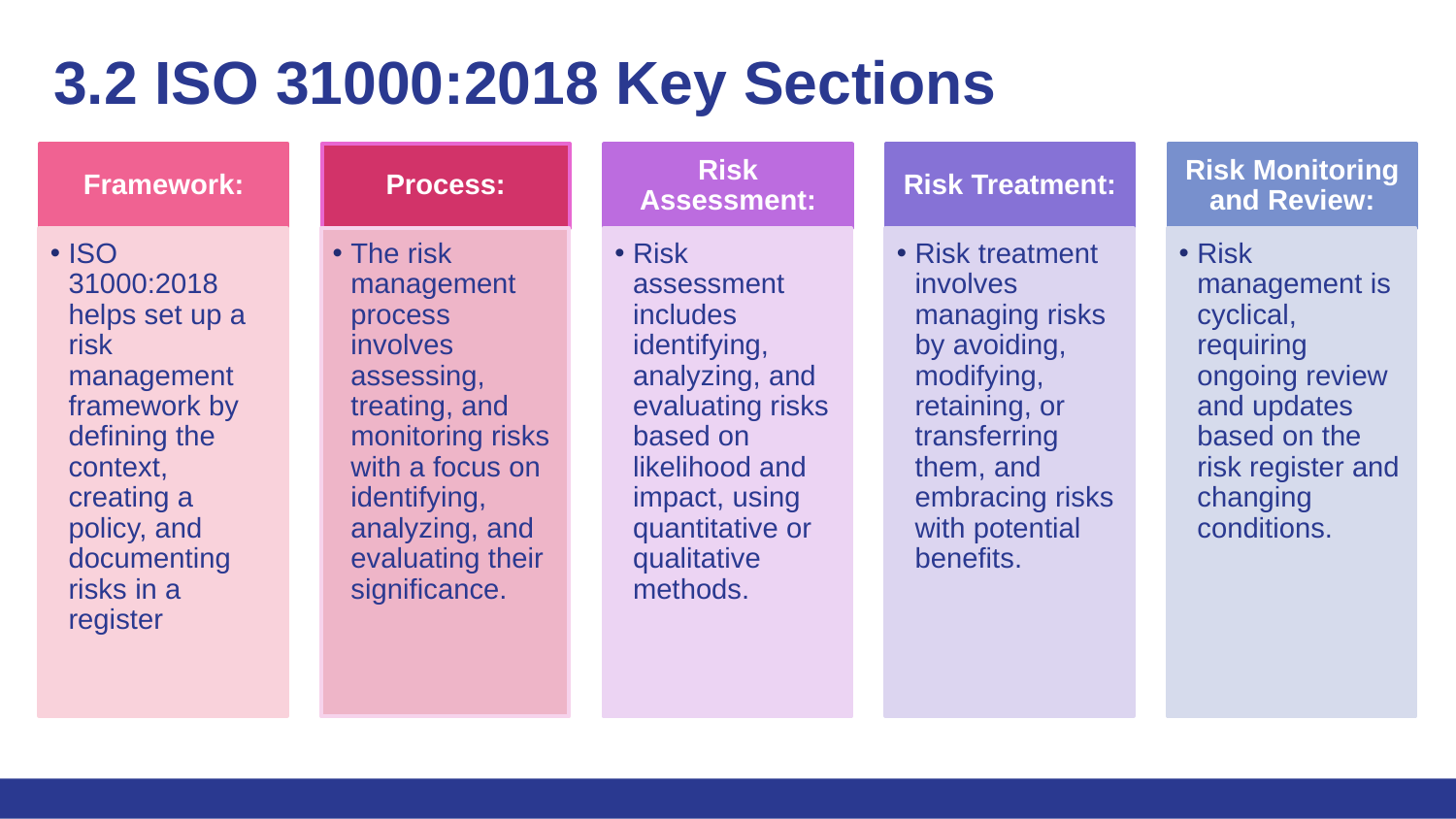

# 3.2 ISO 31000:2018 Key Sections
Framework:
Process:
Risk Assessment:
Risk Treatment:
Risk Monitoring and Review:
ISO 31000:2018 helps set up a risk management framework by defining the context, creating a policy, and documenting risks in a register
The risk management process involves assessing, treating, and monitoring risks with a focus on identifying, analyzing, and evaluating their significance.
Risk assessment includes identifying, analyzing, and evaluating risks based on likelihood and impact, using quantitative or qualitative methods.
Risk treatment involves managing risks by avoiding, modifying, retaining, or transferring them, and embracing risks with potential benefits.
Risk management is cyclical, requiring ongoing review and updates based on the risk register and changing conditions.